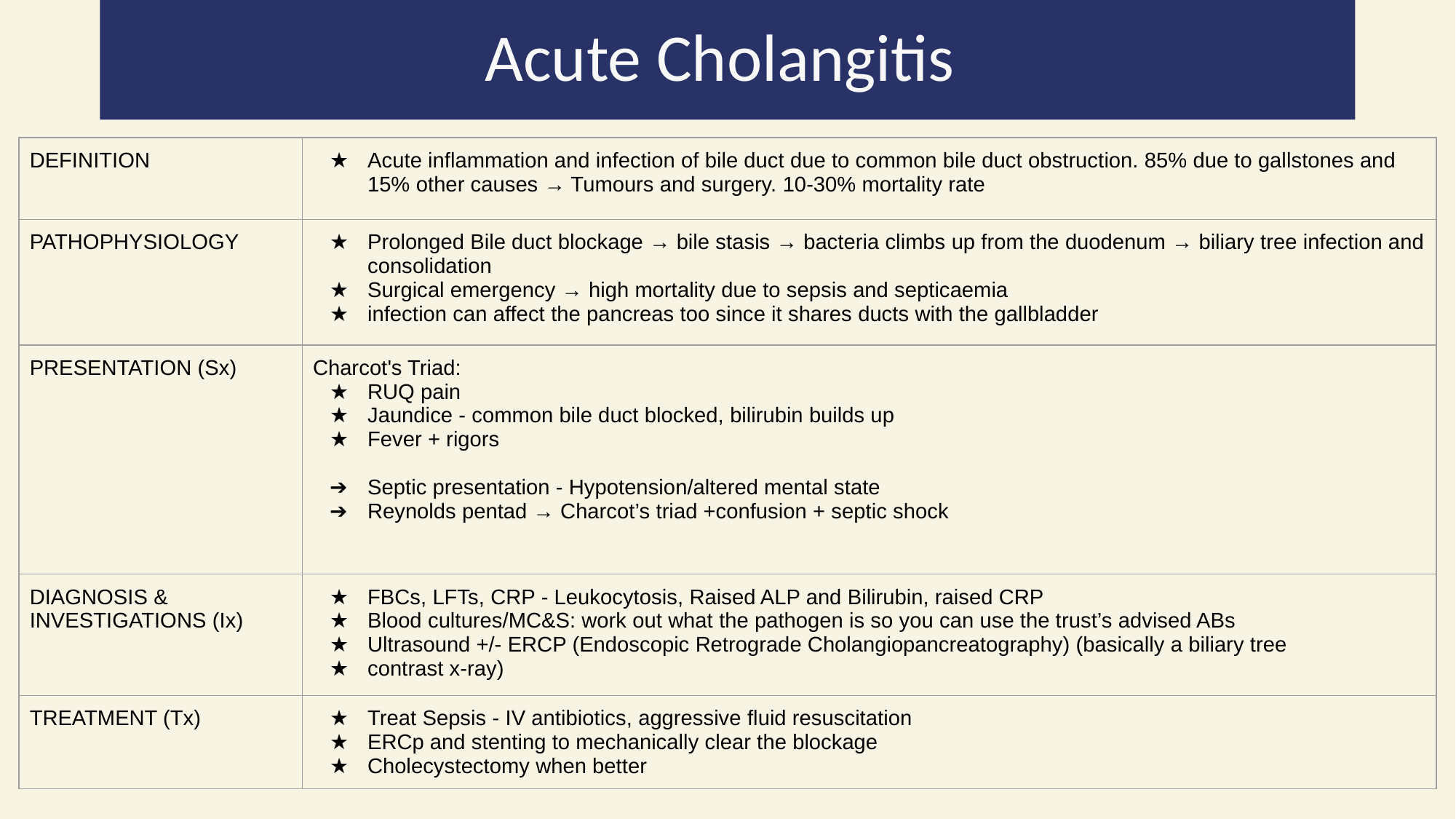

# Acute Cholangitis
| DEFINITION | Acute inflammation and infection of bile duct due to common bile duct obstruction. 85% due to gallstones and 15% other causes → Tumours and surgery. 10-30% mortality rate |
| --- | --- |
| PATHOPHYSIOLOGY | Prolonged Bile duct blockage → bile stasis → bacteria climbs up from the duodenum → biliary tree infection and consolidation Surgical emergency → high mortality due to sepsis and septicaemia infection can affect the pancreas too since it shares ducts with the gallbladder |
| PRESENTATION (Sx) | Charcot's Triad: RUQ pain Jaundice - common bile duct blocked, bilirubin builds up Fever + rigors Septic presentation - Hypotension/altered mental state Reynolds pentad → Charcot’s triad +confusion + septic shock |
| DIAGNOSIS & INVESTIGATIONS (Ix) | FBCs, LFTs, CRP - Leukocytosis, Raised ALP and Bilirubin, raised CRP Blood cultures/MC&S: work out what the pathogen is so you can use the trust’s advised ABs Ultrasound +/- ERCP (Endoscopic Retrograde Cholangiopancreatography) (basically a biliary tree contrast x-ray) |
| TREATMENT (Tx) | Treat Sepsis - IV antibiotics, aggressive fluid resuscitation ERCp and stenting to mechanically clear the blockage Cholecystectomy when better |